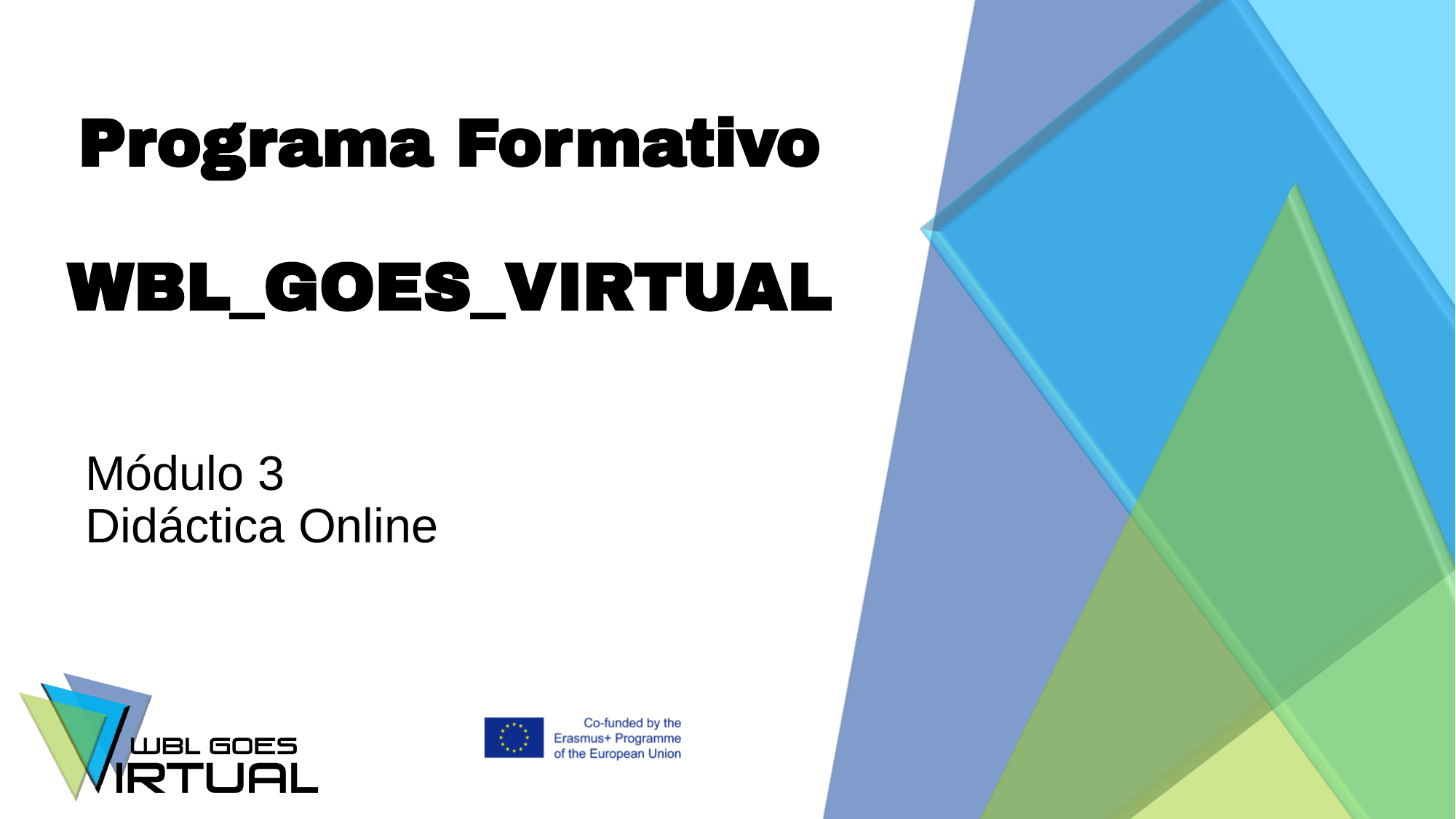

# Programa Formativo WBL_GOES_VIRTUAL
Módulo 3
Didáctica Online